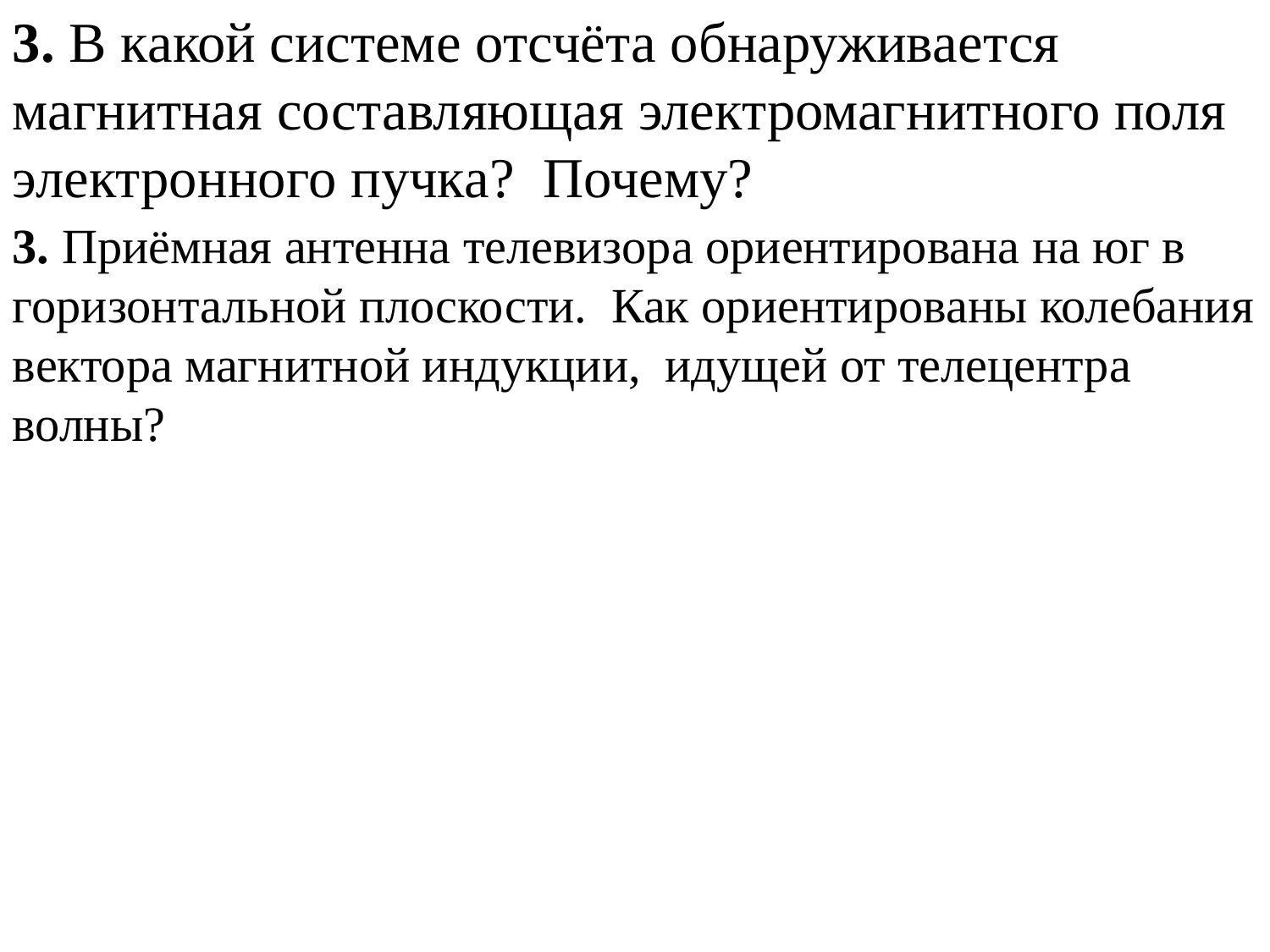

3. В какой системе отсчёта обнаруживается  магнитная составляющая электромагнитного поля электронного пучка?  Почему?
3. Приёмная антенна телевизора ориентирована на юг в горизонтальной плоскости.  Как ориентированы колебания вектора магнитной индукции,  идущей от телецентра волны?